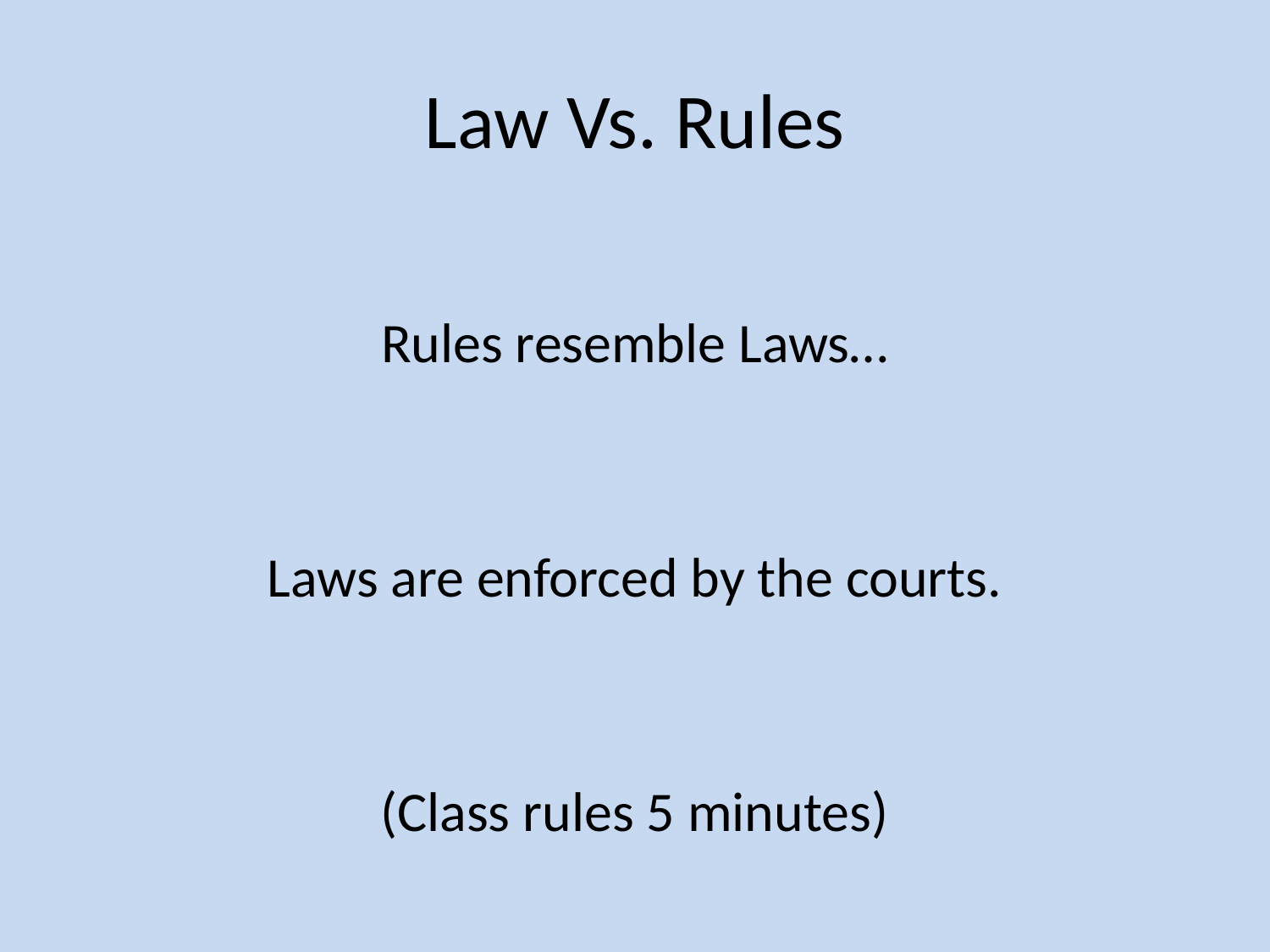

# Law Vs. Rules

Rules resemble Laws…

Laws are enforced by the courts.

(Class rules 5 minutes)